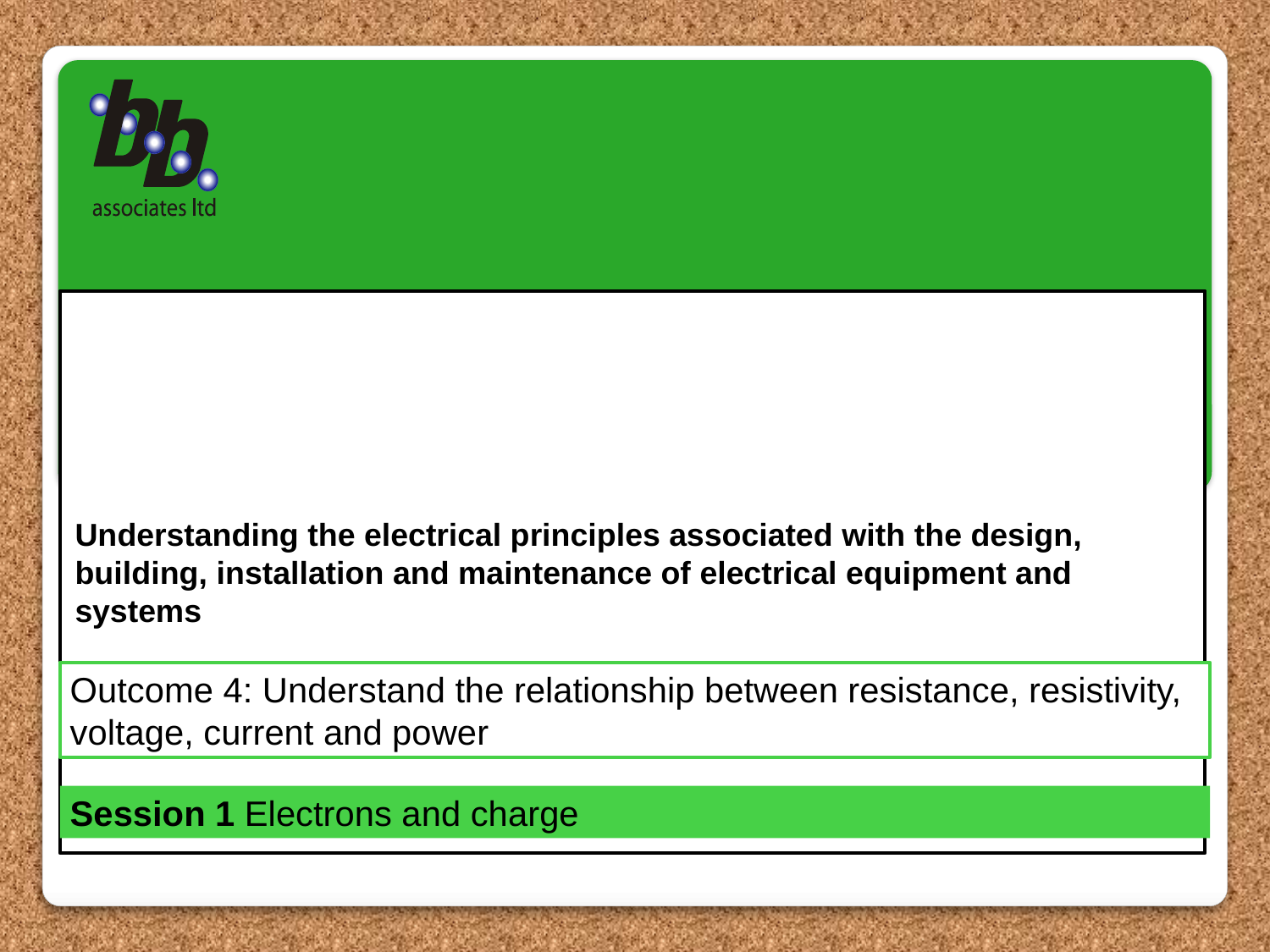

#
Understanding the electrical principles associated with the design, building, installation and maintenance of electrical equipment and systems
Outcome 4: Understand the relationship between resistance, resistivity, voltage, current and power
Session 1 Electrons and charge